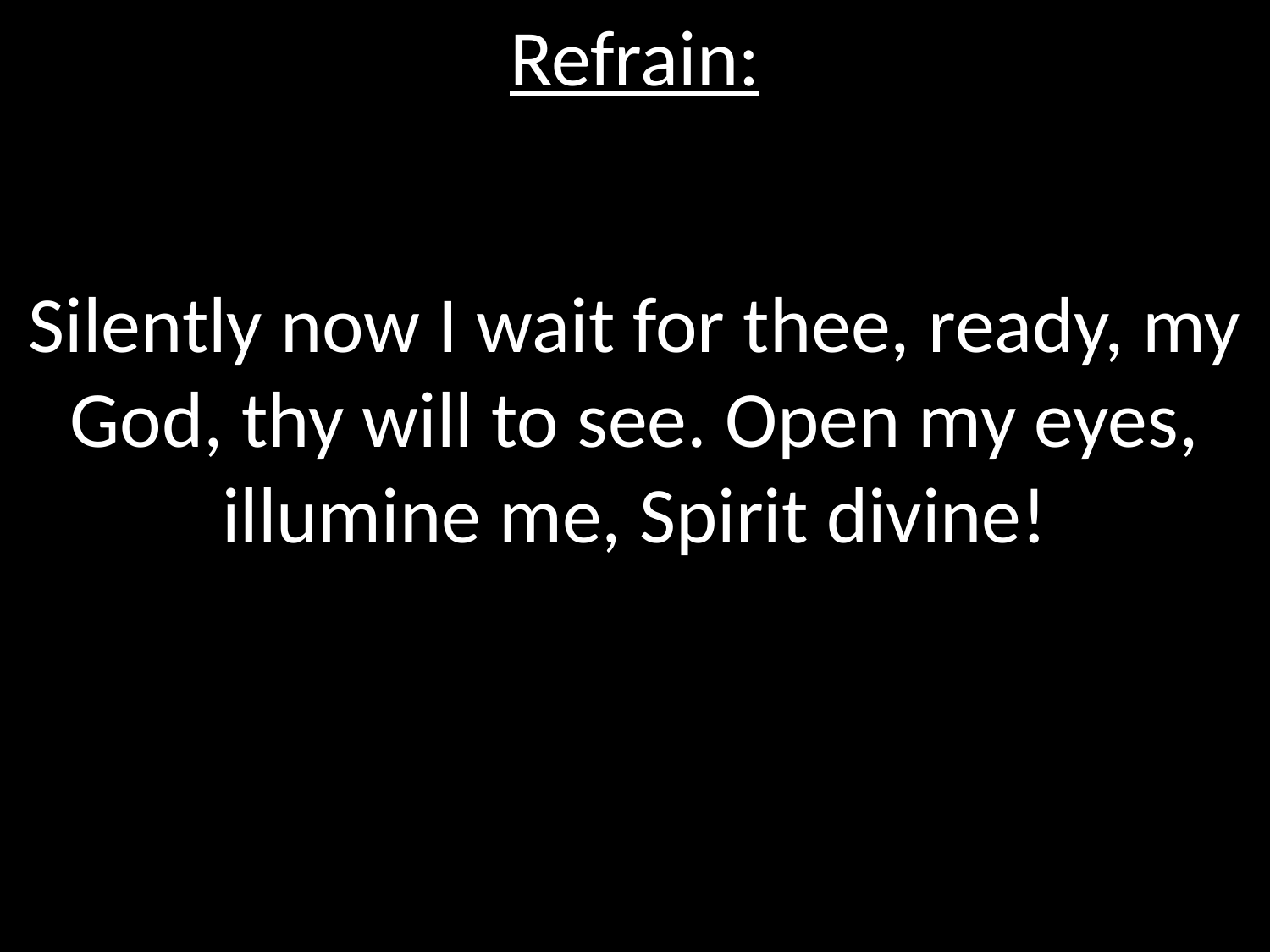

Refrain:

Silently now I wait for thee, ready, my God, thy will to see. Open my eyes, illumine me, Spirit divine!